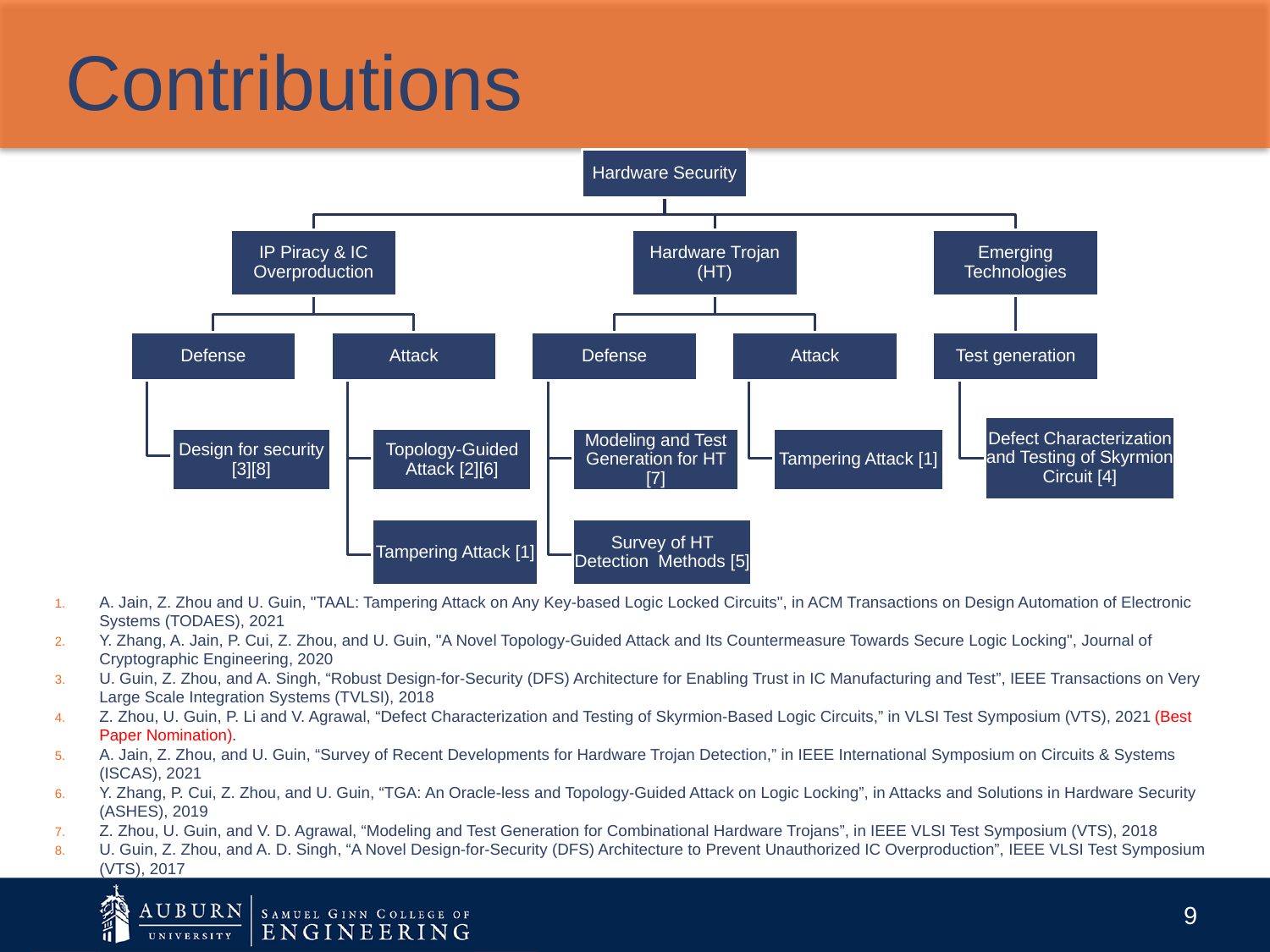

# Contributions
Hardware Security

IP Piracy & IC Overproduction
Hardware Trojan (HT)
Emerging Technologies

Attack
Defense
Attack
Test generation
Defense

Defect Characterization and Testing of Skyrmion Circuit [4]
Design for security [3][8]
Topology-Guided Attack [2][6]
Modeling and Test Generation for HT [7]
Tampering Attack [1]
Tampering Attack [1]
Survey of HT Detection  Methods [5]
A. Jain, Z. Zhou and U. Guin, "TAAL: Tampering Attack on Any Key-based Logic Locked Circuits", in ACM Transactions on Design Automation of Electronic Systems (TODAES), 2021
Y. Zhang, A. Jain, P. Cui, Z. Zhou, and U. Guin, "A Novel Topology-Guided Attack and Its Countermeasure Towards Secure Logic Locking", Journal of Cryptographic Engineering, 2020
U. Guin, Z. Zhou, and A. Singh, “Robust Design-for-Security (DFS) Architecture for Enabling Trust in IC Manufacturing and Test”, IEEE Transactions on Very Large Scale Integration Systems (TVLSI), 2018
Z. Zhou, U. Guin, P. Li and V. Agrawal, “Defect Characterization and Testing of Skyrmion-Based Logic Circuits,” in VLSI Test Symposium (VTS), 2021 (Best Paper Nomination).
A. Jain, Z. Zhou, and U. Guin, “Survey of Recent Developments for Hardware Trojan Detection,” in IEEE International Symposium on Circuits & Systems (ISCAS), 2021
Y. Zhang, P. Cui, Z. Zhou, and U. Guin, “TGA: An Oracle-less and Topology-Guided Attack on Logic Locking”, in Attacks and Solutions in Hardware Security (ASHES), 2019
Z. Zhou, U. Guin, and V. D. Agrawal, “Modeling and Test Generation for Combinational Hardware Trojans”, in IEEE VLSI Test Symposium (VTS), 2018
U. Guin, Z. Zhou, and A. D. Singh, “A Novel Design-for-Security (DFS) Architecture to Prevent Unauthorized IC Overproduction”, IEEE VLSI Test Symposium (VTS), 2017